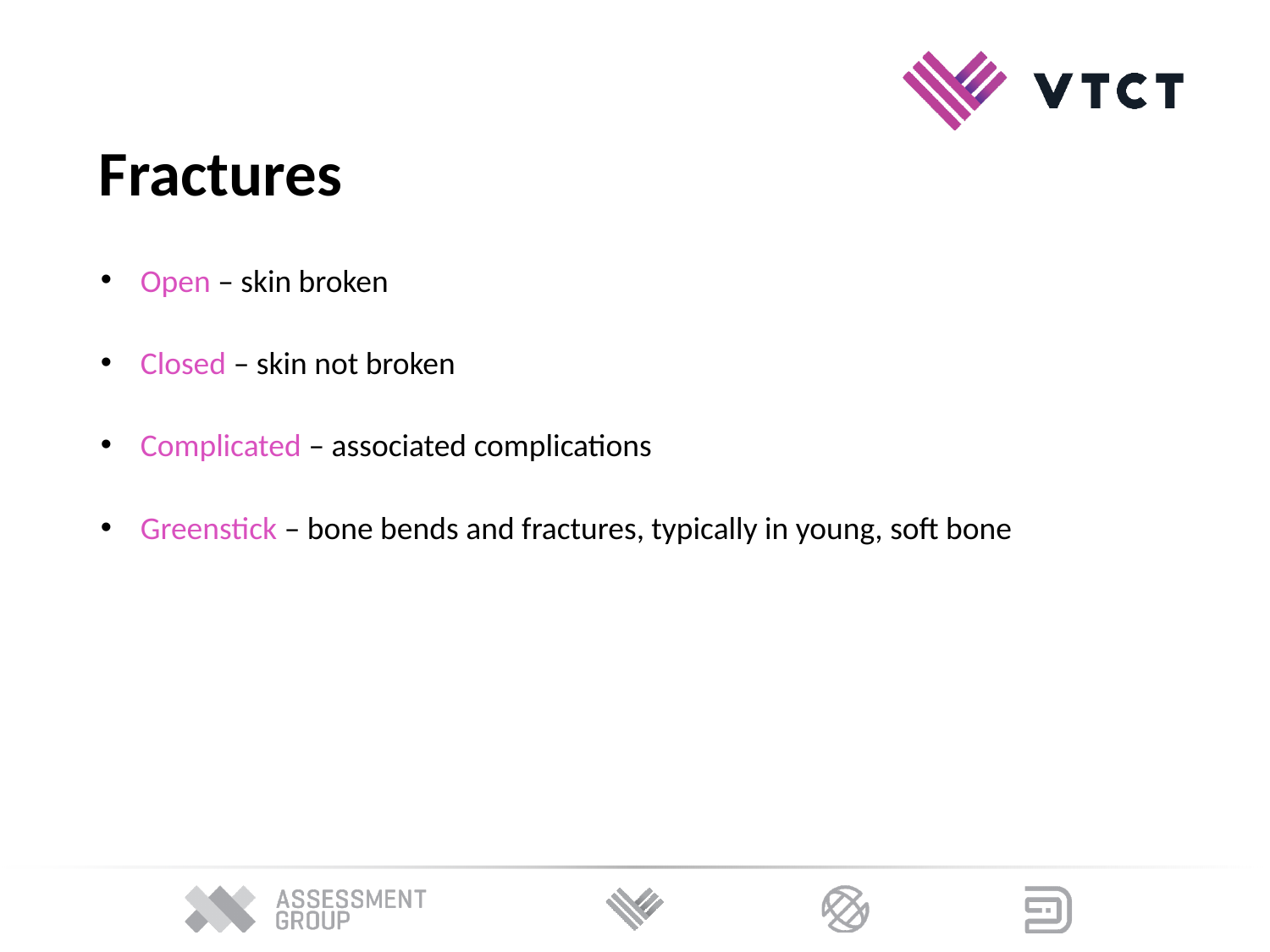

Fractures
Open – skin broken
Closed – skin not broken
Complicated – associated complications
Greenstick – bone bends and fractures, typically in young, soft bone